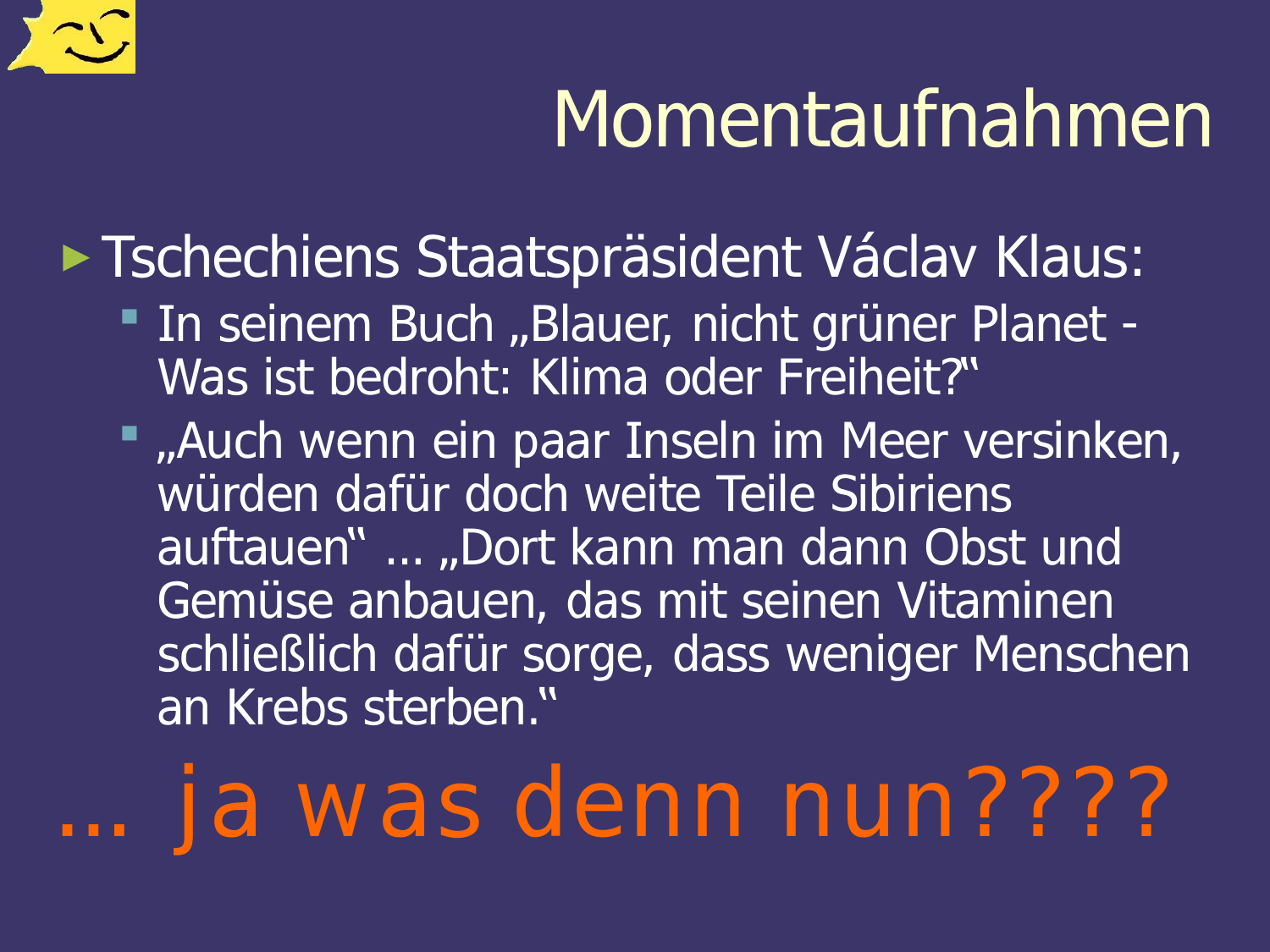

# Momentaufnahmen
Tschechiens Staatspräsident Václav Klaus:
In seinem Buch „Blauer, nicht grüner Planet - Was ist bedroht: Klima oder Freiheit?“
„Auch wenn ein paar Inseln im Meer versinken, würden dafür doch weite Teile Sibiriens auftauen“ … „Dort kann man dann Obst und Gemüse anbauen, das mit seinen Vitaminen schließlich dafür sorge, dass weniger Menschen an Krebs sterben.“
… ja was denn nun????